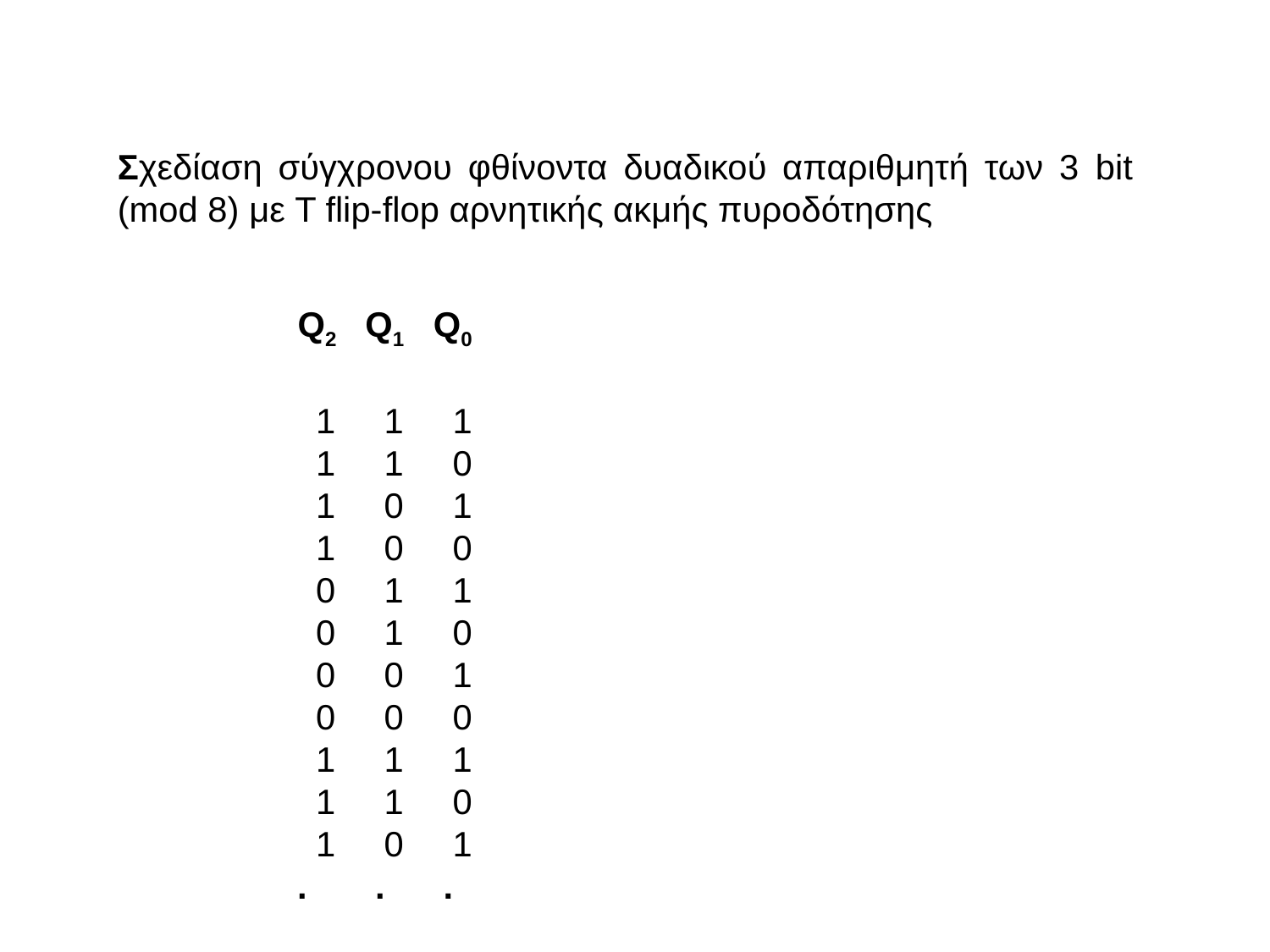

Σχεδίαση σύγχρονου φθίνοντα δυαδικού απαριθμητή των 3 bit (mod 8) με T flip-flop αρνητικής ακμής πυροδότησης
Q2     Q1   Q0

 1     1     1
 1     1     0
 1     0     1
 1     0     0
 0     1     1
 0     1     0
 0     0     1
 0     0     0
 1     1     1
 1     1     0
 1     0     1
 .       .      .